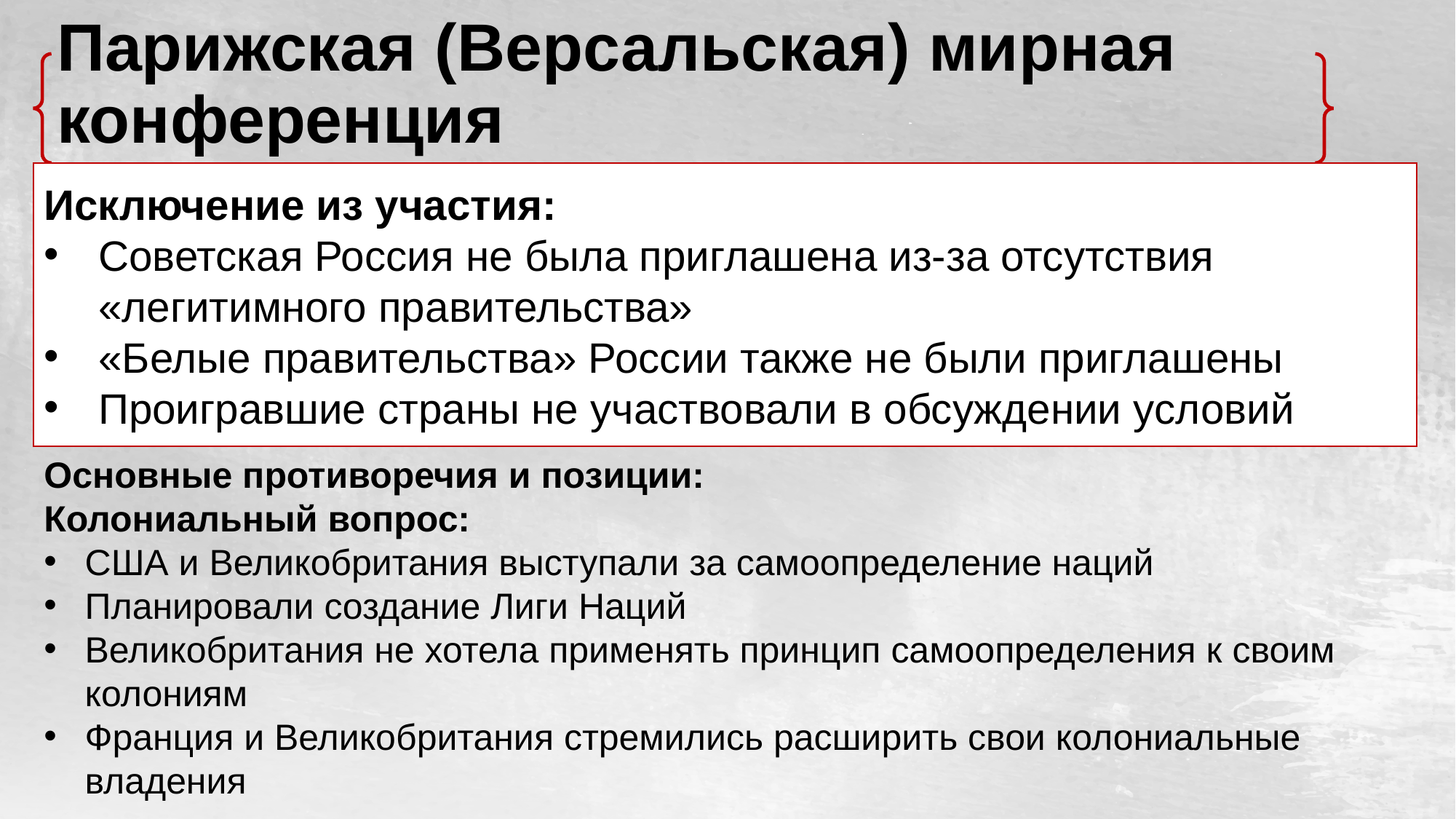

# Парижская (Версальская) мирная конференция

Исключение из участия:
Советская Россия не была приглашена из-за отсутствия «легитимного правительства»
«Белые правительства» России также не были приглашены
Проигравшие страны не участвовали в обсуждении условий
Основные противоречия и позиции:
Колониальный вопрос:
США и Великобритания выступали за самоопределение наций
Планировали создание Лиги Наций
Великобритания не хотела применять принцип самоопределения к своим колониям
Франция и Великобритания стремились расширить свои колониальные владения